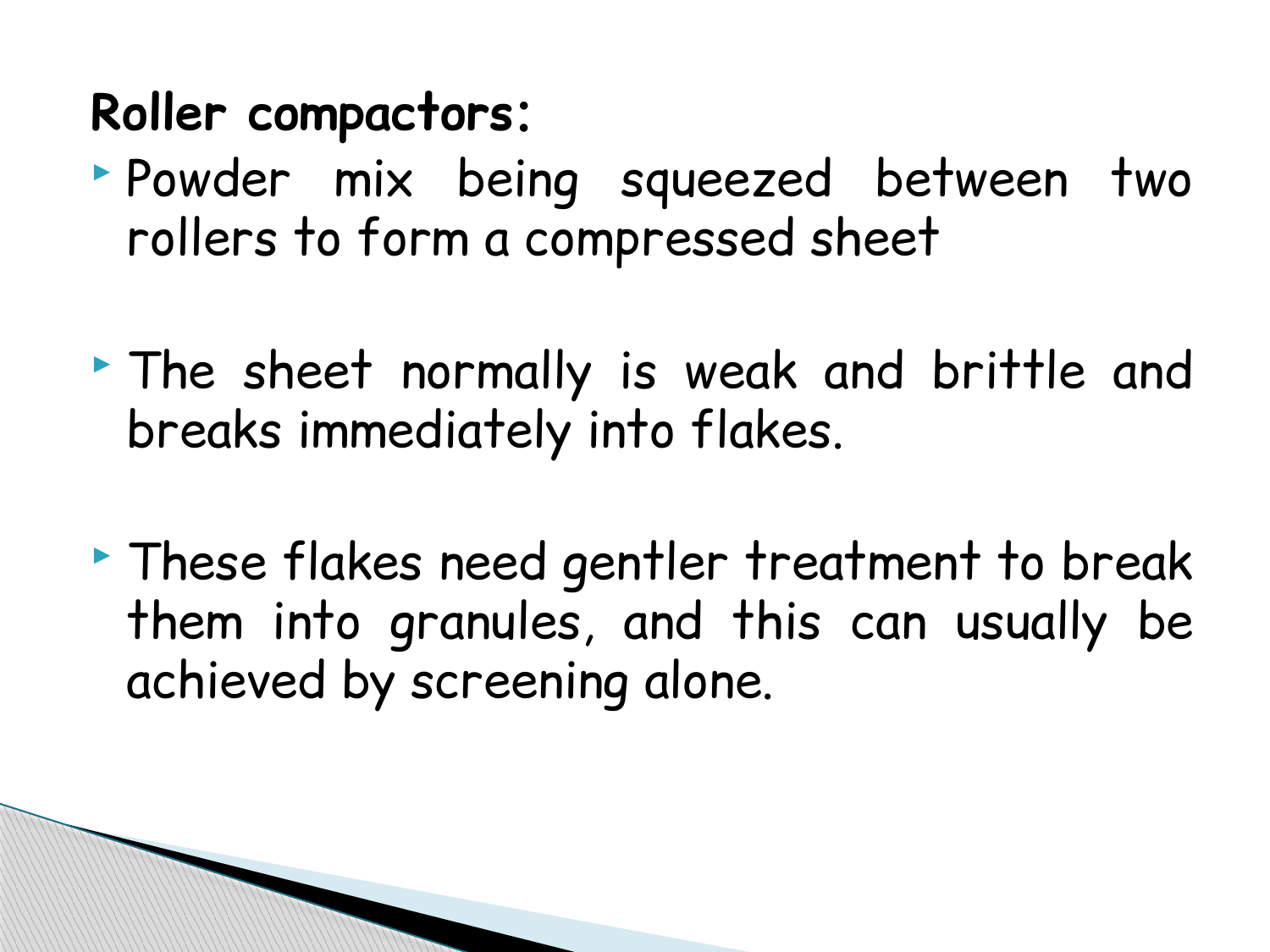

Roller compactors:
Powder mix being squeezed between two rollers to form a compressed sheet

The sheet normally is weak and brittle and breaks immediately into flakes.

These flakes need gentler treatment to break them into granules, and this can usually be achieved by screening alone.